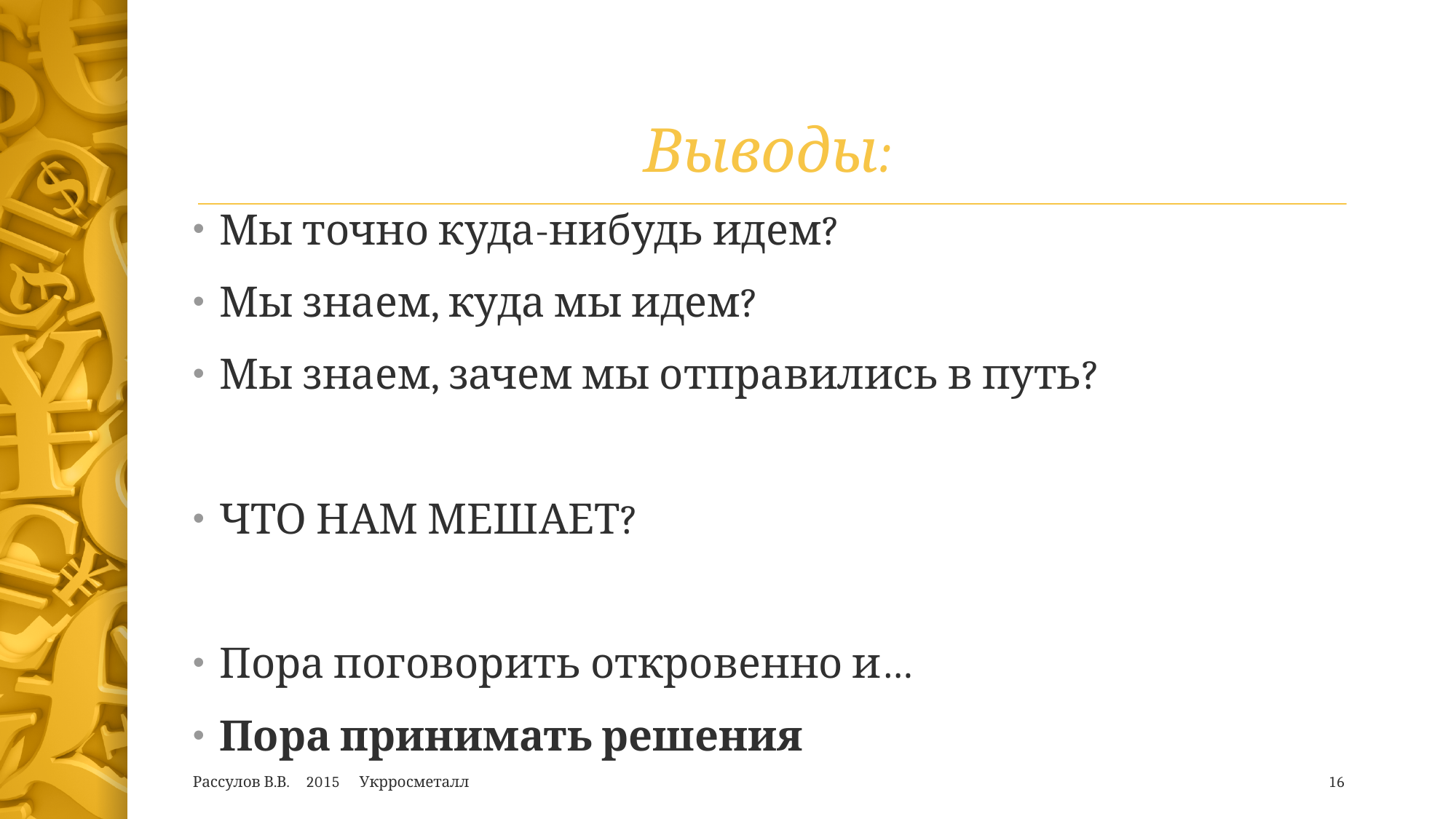

# Выводы:
Мы точно куда-нибудь идем?
Мы знаем, куда мы идем?
Мы знаем, зачем мы отправились в путь?

ЧТО НАМ МЕШАЕТ?

Пора поговорить откровенно и…
Пора принимать решения
Рассулов В.В.     2015      Укрросметалл
16